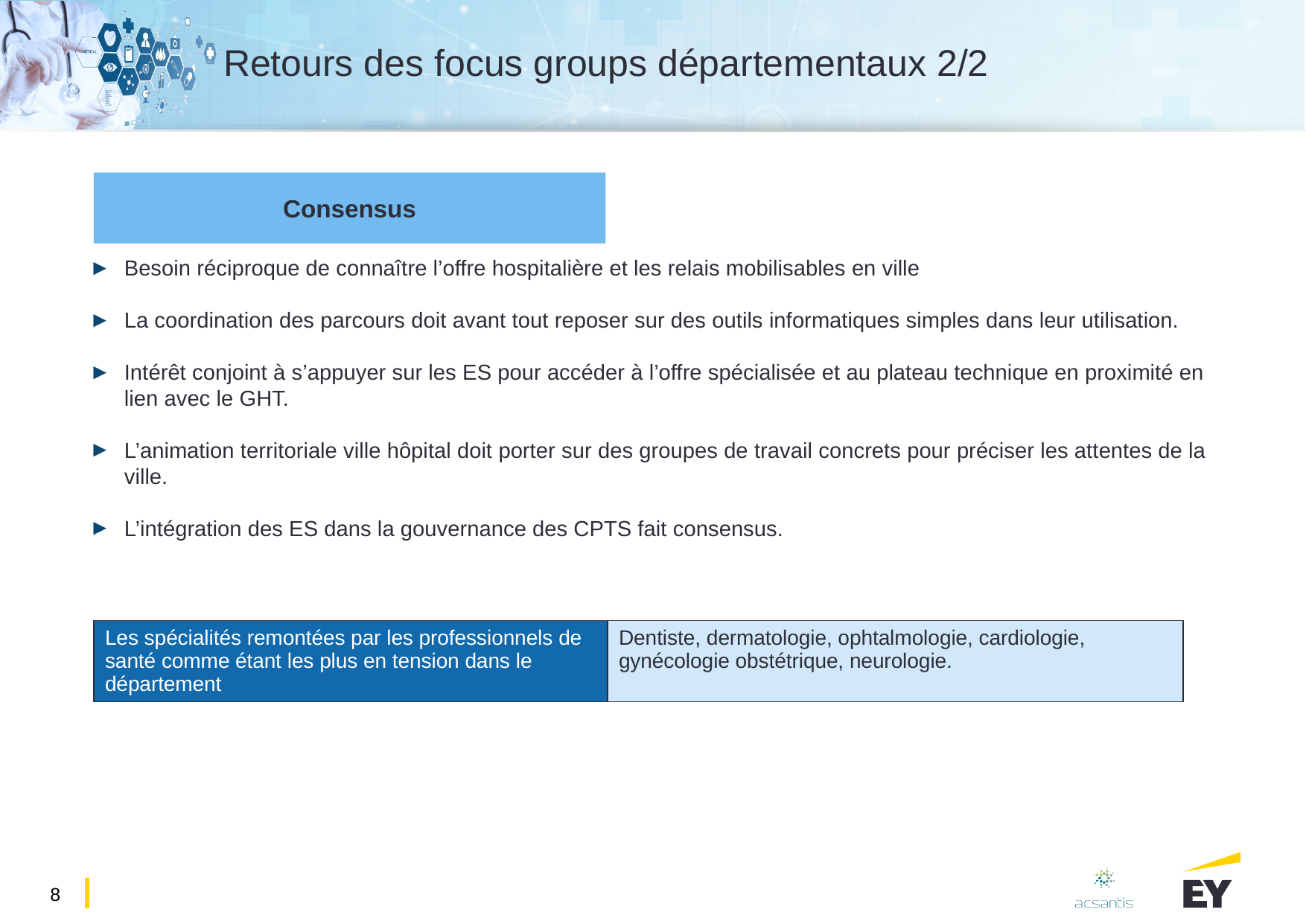

# Retours des focus groups départementaux 2/2
Consensus
Besoin réciproque de connaître l’offre hospitalière et les relais mobilisables en ville

La coordination des parcours doit avant tout reposer sur des outils informatiques simples dans leur utilisation.

Intérêt conjoint à s’appuyer sur les ES pour accéder à l’offre spécialisée et au plateau technique en proximité en lien avec le GHT.

L’animation territoriale ville hôpital doit porter sur des groupes de travail concrets pour préciser les attentes de la ville.

L’intégration des ES dans la gouvernance des CPTS fait consensus.

| Les spécialités remontées par les professionnels de santé comme étant les plus en tension dans le département | Dentiste, dermatologie, ophtalmologie, cardiologie, gynécologie obstétrique, neurologie. |
| --- | --- |